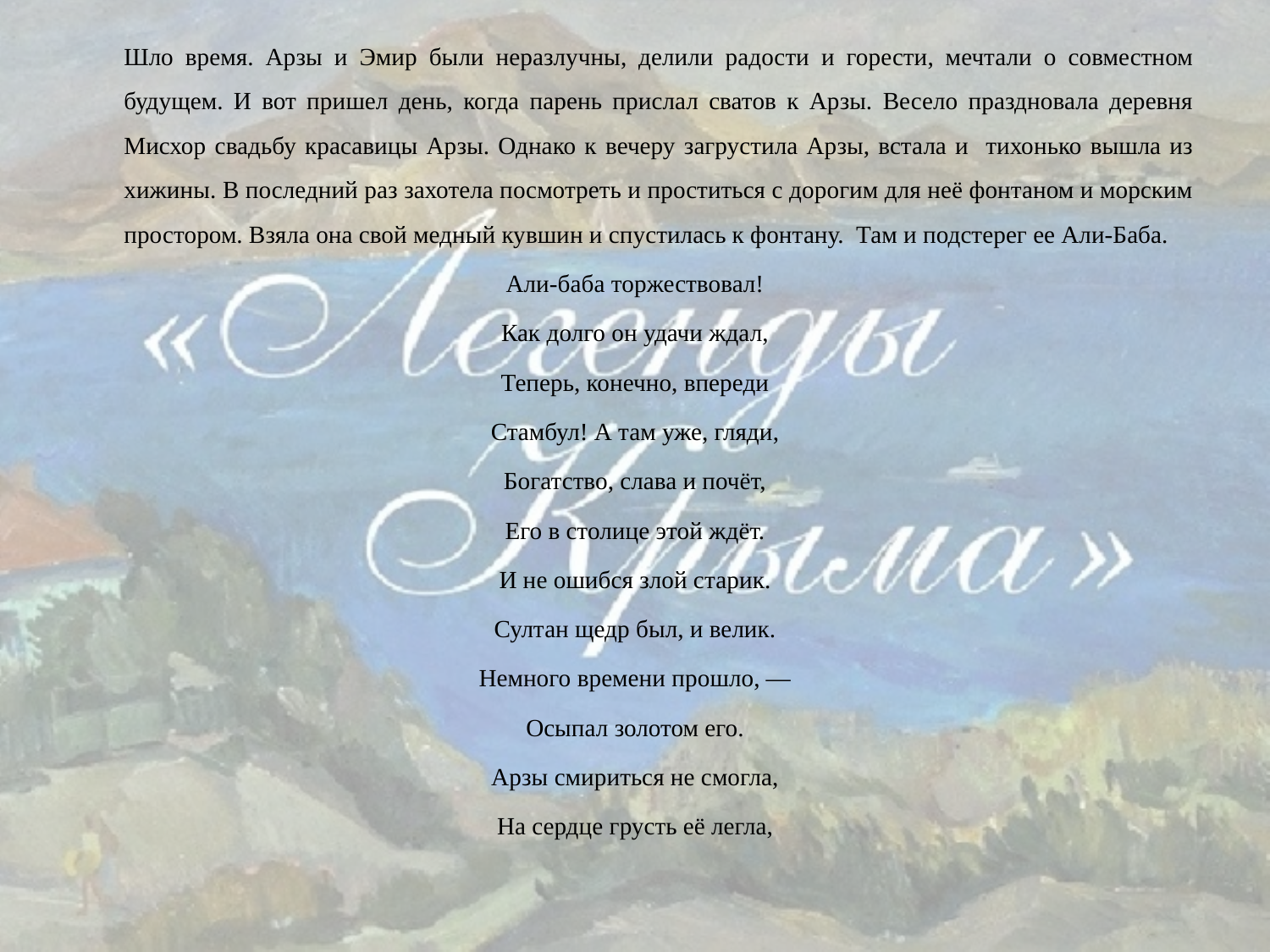

Шло время. Арзы и Эмир были неразлучны, делили радости и горести, мечтали о совместном будущем. И вот пришел день, когда парень прислал сватов к Арзы. Весело праздновала деревня Мисхор свадьбу красавицы Арзы. Однако к вечеру загрустила Арзы, встала и  тихонько вышла из хижины. В последний раз захотела посмотреть и проститься с дорогим для неё фонтаном и морским простором. Взяла она свой медный кувшин и спустилась к фонтану.  Там и подстерег ее Али-Баба.
Али-баба торжествовал!
Как долго он удачи ждал,
Теперь, конечно, впереди
Стамбул! А там уже, гляди,
Богатство, слава и почёт,
Его в столице этой ждёт.
И не ошибся злой старик.
Султан щедр был, и велик.
Немного времени прошло, —
Осыпал золотом его.
Арзы смириться не смогла,
На сердце грусть её легла,